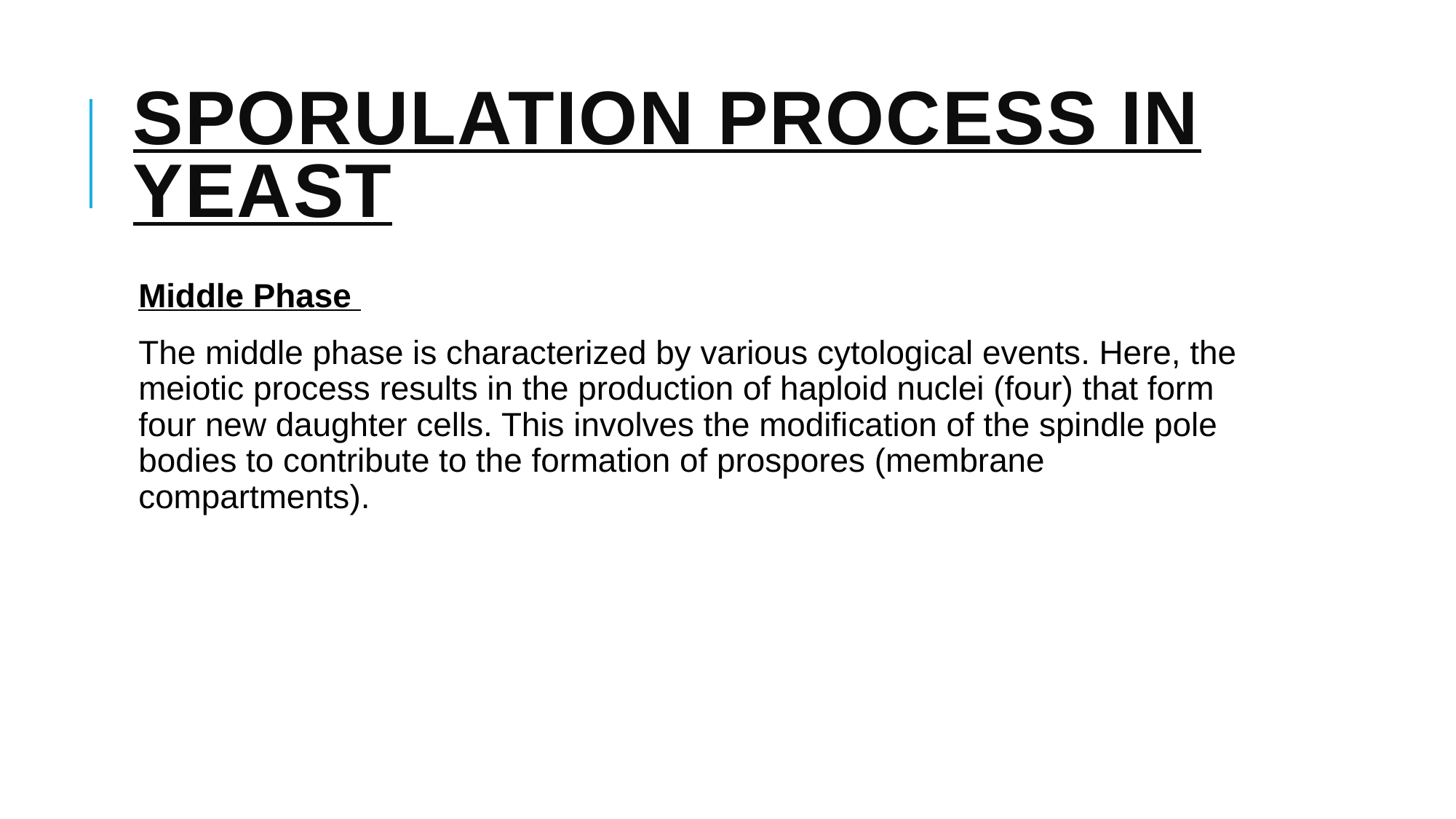

# Sporulation Process in Yeast
Middle Phase
The middle phase is characterized by various cytological events. Here, the meiotic process results in the production of haploid nuclei (four) that form four new daughter cells. This involves the modification of the spindle pole bodies to contribute to the formation of prospores (membrane compartments).